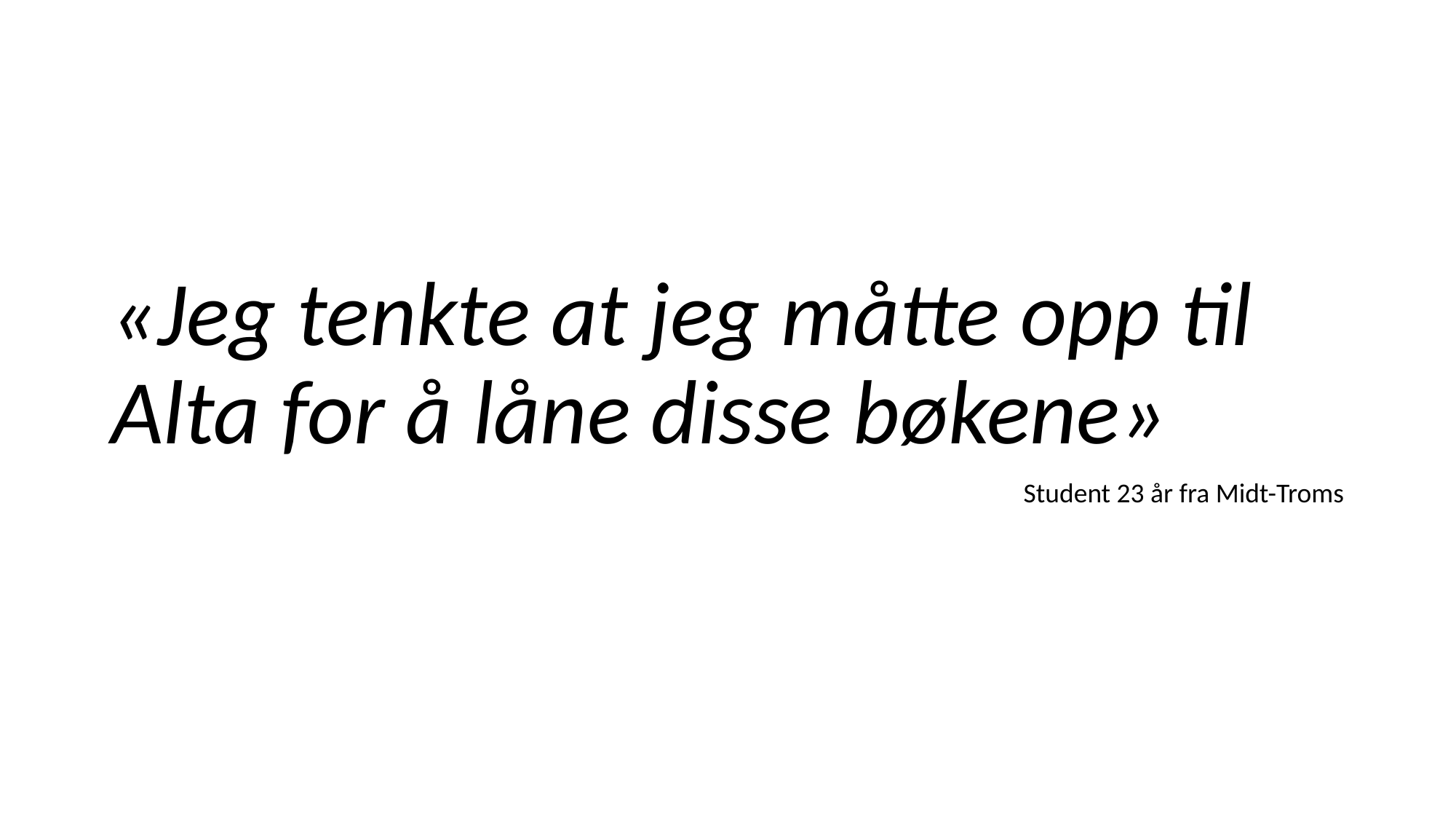

«Jeg tenkte at jeg måtte opp til Alta for å låne disse bøkene»
Student 23 år fra Midt-Troms